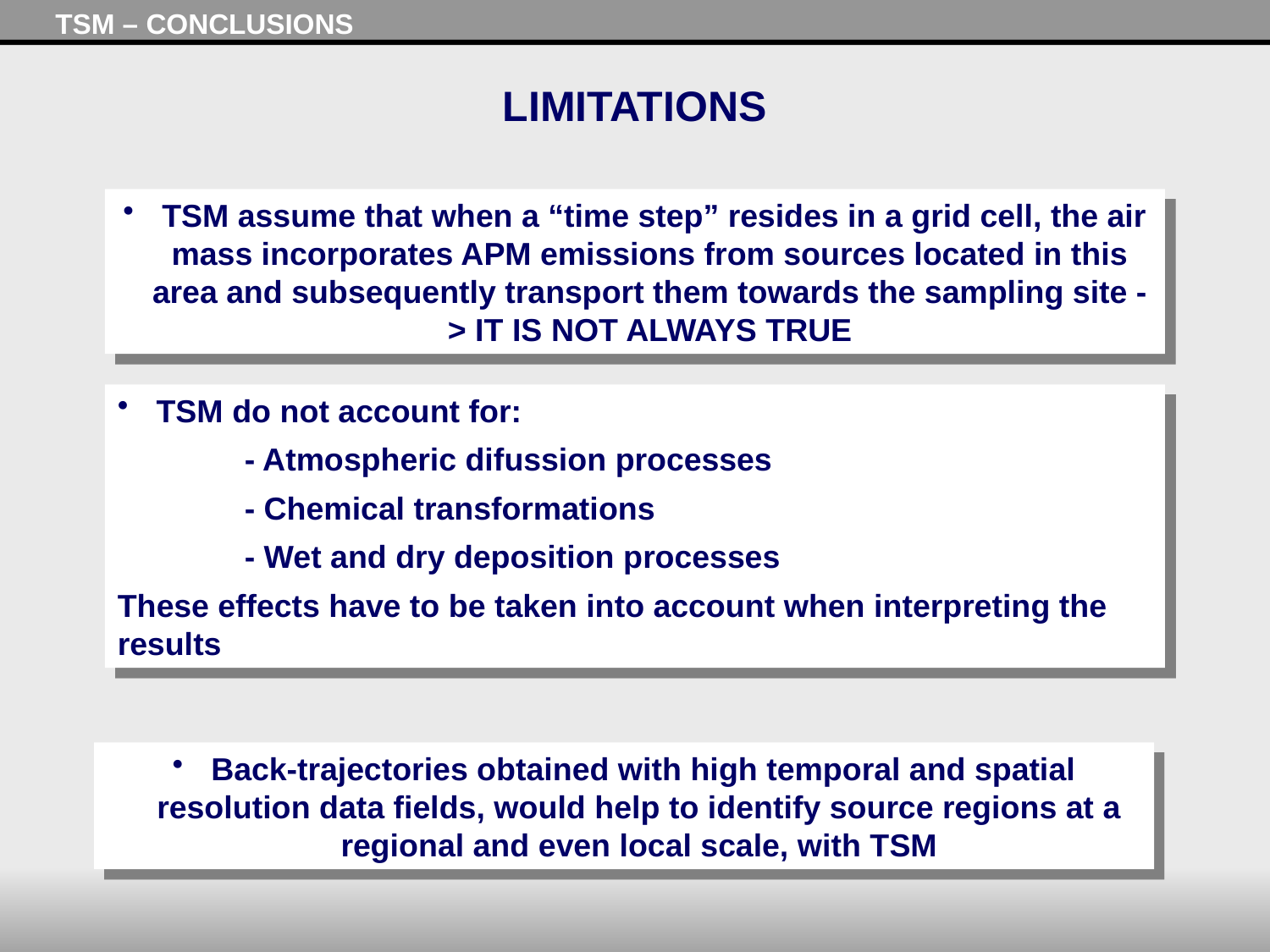

TSM – CONCLUSIONS

LIMITATIONS
 TSM assume that when a “time step” resides in a grid cell, the air mass incorporates APM emissions from sources located in this area and subsequently transport them towards the sampling site -> IT IS NOT ALWAYS TRUE
 TSM do not account for:
	- Atmospheric difussion processes
	- Chemical transformations
	- Wet and dry deposition processes
These effects have to be taken into account when interpreting the results
 Back-trajectories obtained with high temporal and spatial resolution data fields, would help to identify source regions at a regional and even local scale, with TSM